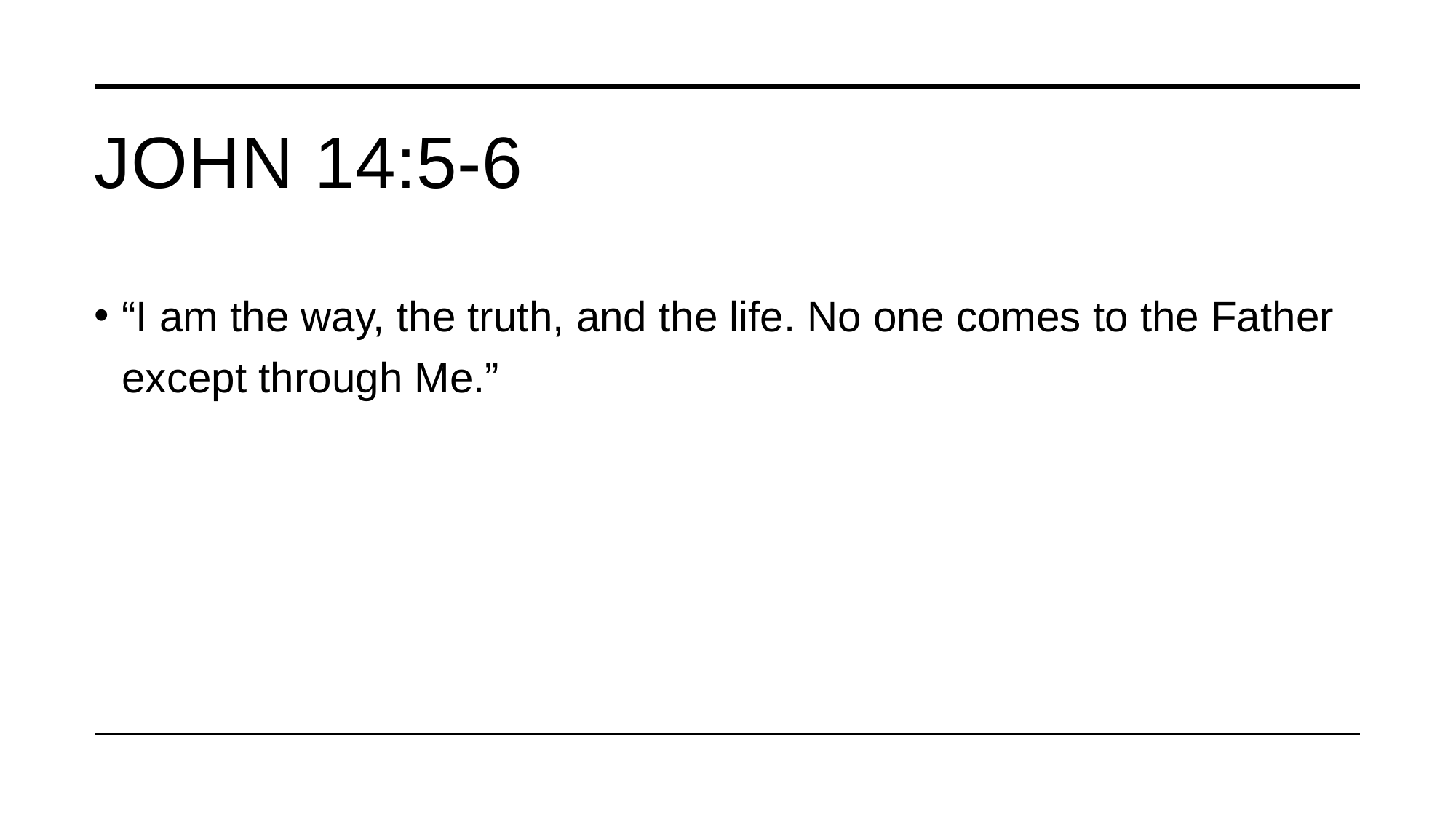

# John 14:5-6
“I am the way, the truth, and the life. No one comes to the Father except through Me.”